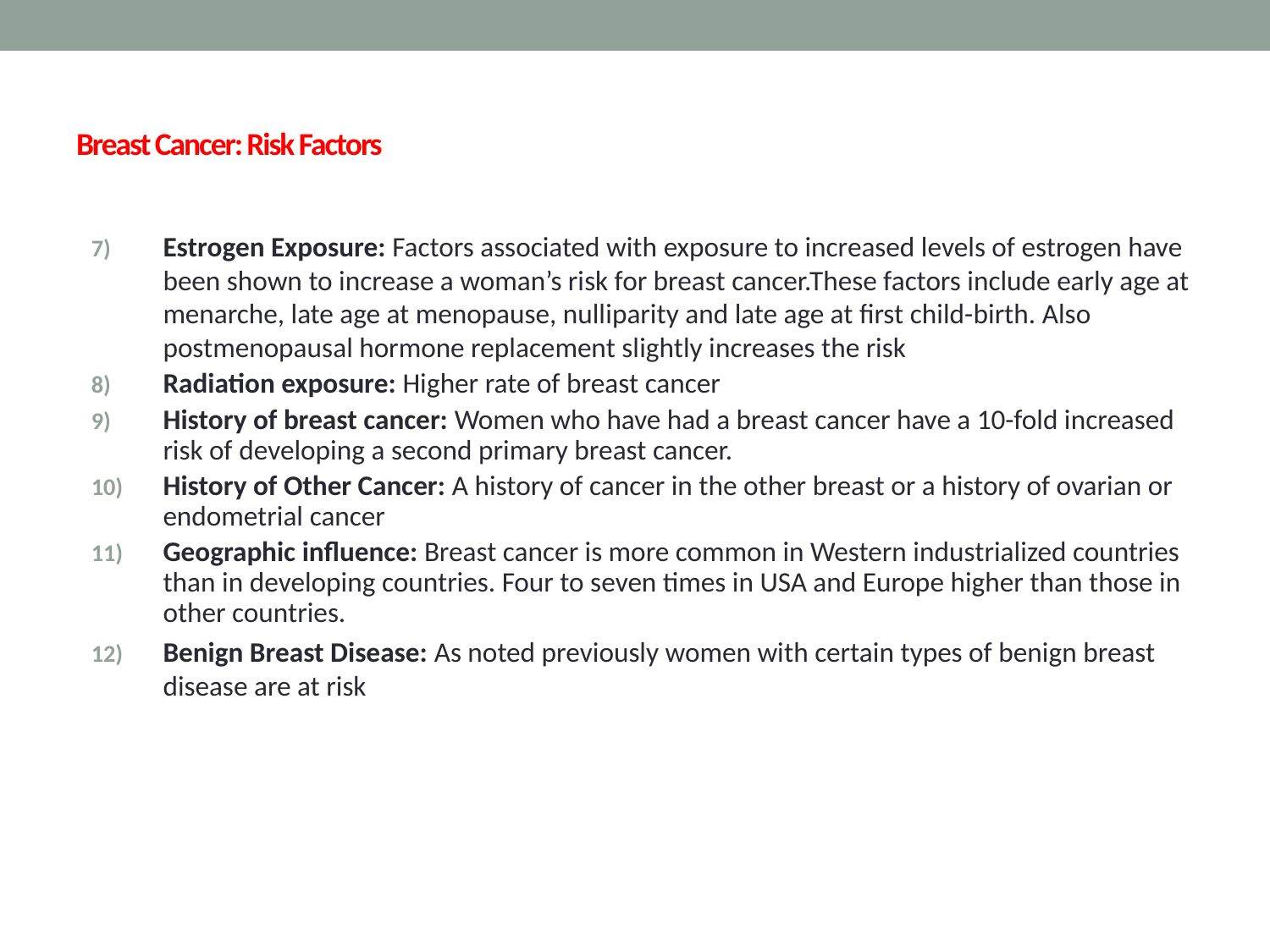

# Breast Cancer: Risk Factors
Estrogen Exposure: Factors associated with exposure to increased levels of estrogen have been shown to increase a woman’s risk for breast cancer.These factors include early age at menarche, late age at menopause, nulliparity and late age at first child-birth. Also postmenopausal hormone replacement slightly increases the risk
Radiation exposure: Higher rate of breast cancer
History of breast cancer: Women who have had a breast cancer have a 10-fold increased risk of developing a second primary breast cancer.
History of Other Cancer: A history of cancer in the other breast or a history of ovarian or endometrial cancer
Geographic influence: Breast cancer is more common in Western industrialized countries than in developing countries. Four to seven times in USA and Europe higher than those in other countries.
Benign Breast Disease: As noted previously women with certain types of benign breast disease are at risk